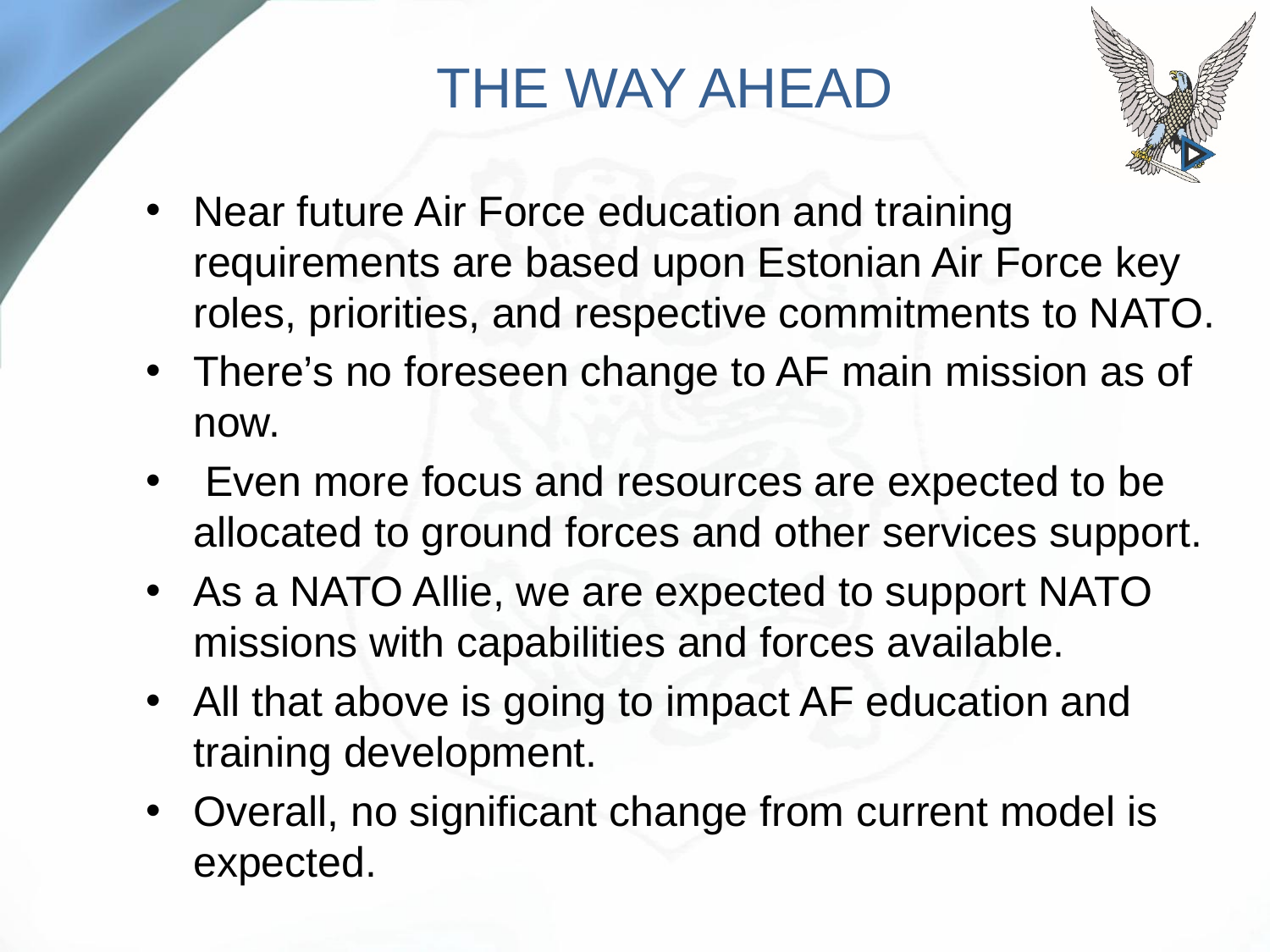

# THE WAY AHEAD

Near future Air Force education and training requirements are based upon Estonian Air Force key roles, priorities, and respective commitments to NATO.
There’s no foreseen change to AF main mission as of now.
 Even more focus and resources are expected to be allocated to ground forces and other services support.
As a NATO Allie, we are expected to support NATO missions with capabilities and forces available.
All that above is going to impact AF education and training development.
Overall, no significant change from current model is expected.